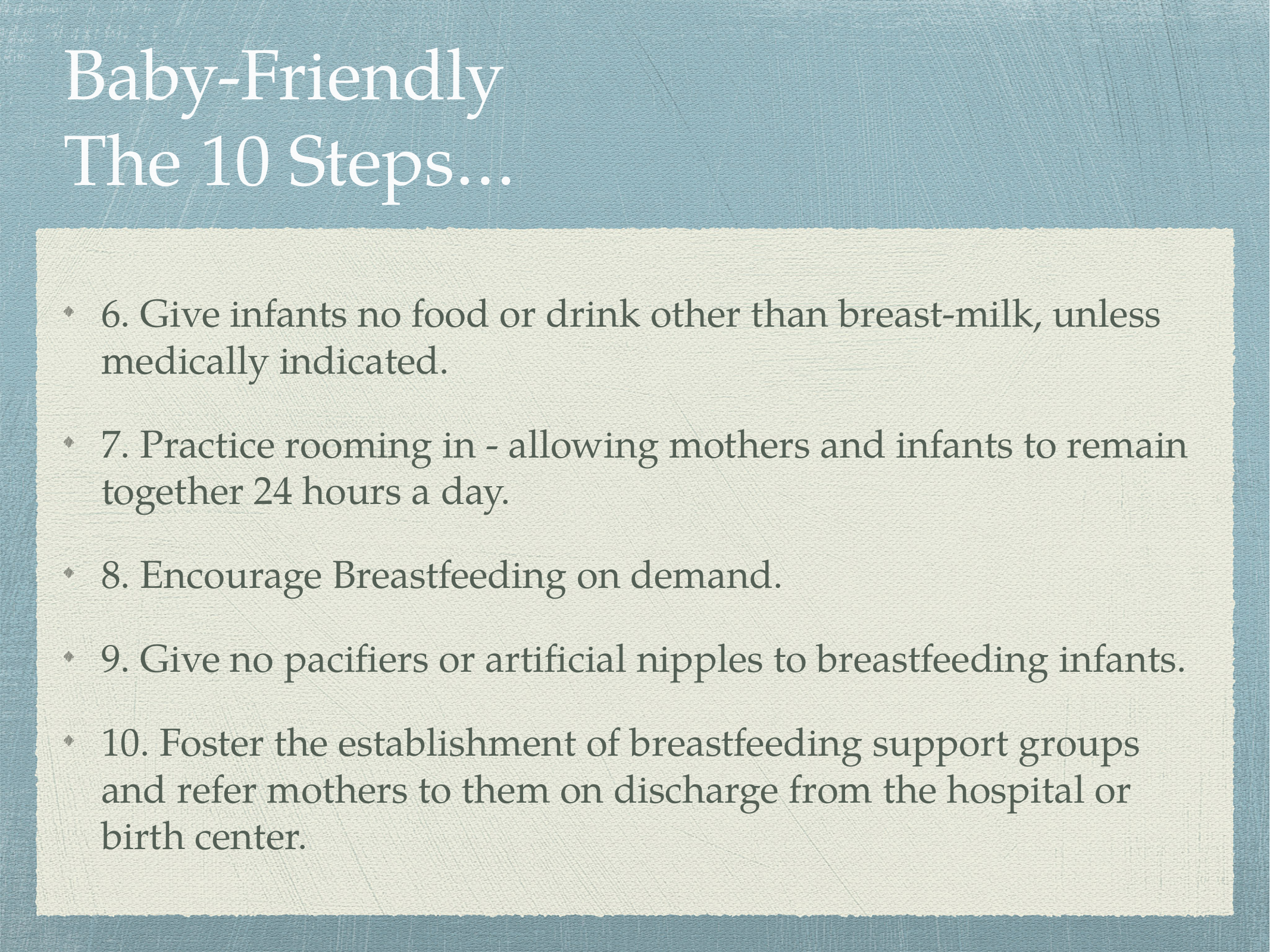

# Baby-Friendly
The 10 Steps…
6. Give infants no food or drink other than breast-milk, unless medically indicated.
7. Practice rooming in - allowing mothers and infants to remain together 24 hours a day.
8. Encourage Breastfeeding on demand.
9. Give no pacifiers or artificial nipples to breastfeeding infants.
10. Foster the establishment of breastfeeding support groups and refer mothers to them on discharge from the hospital or birth center.